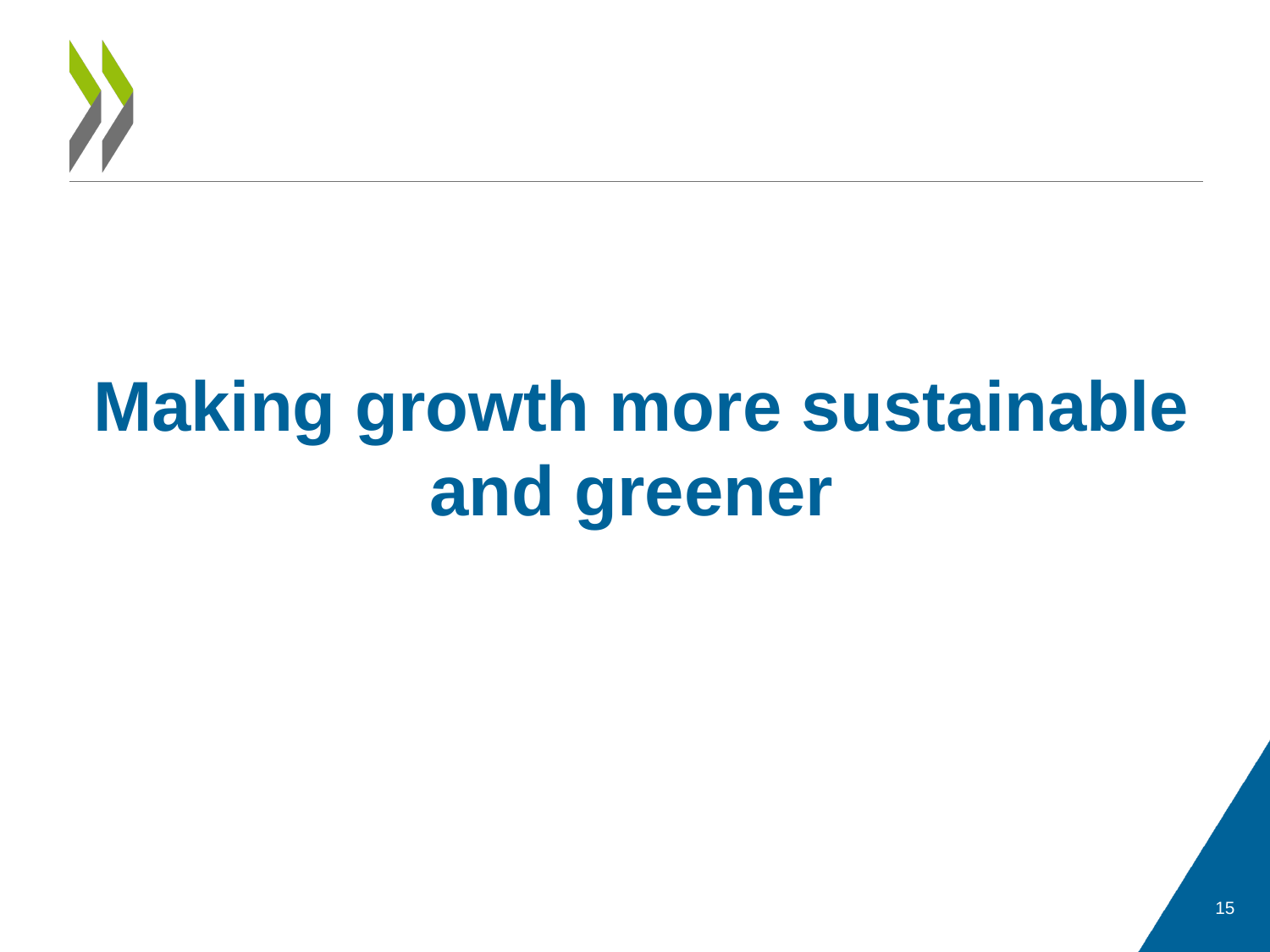

Making growth more sustainable and greener
15